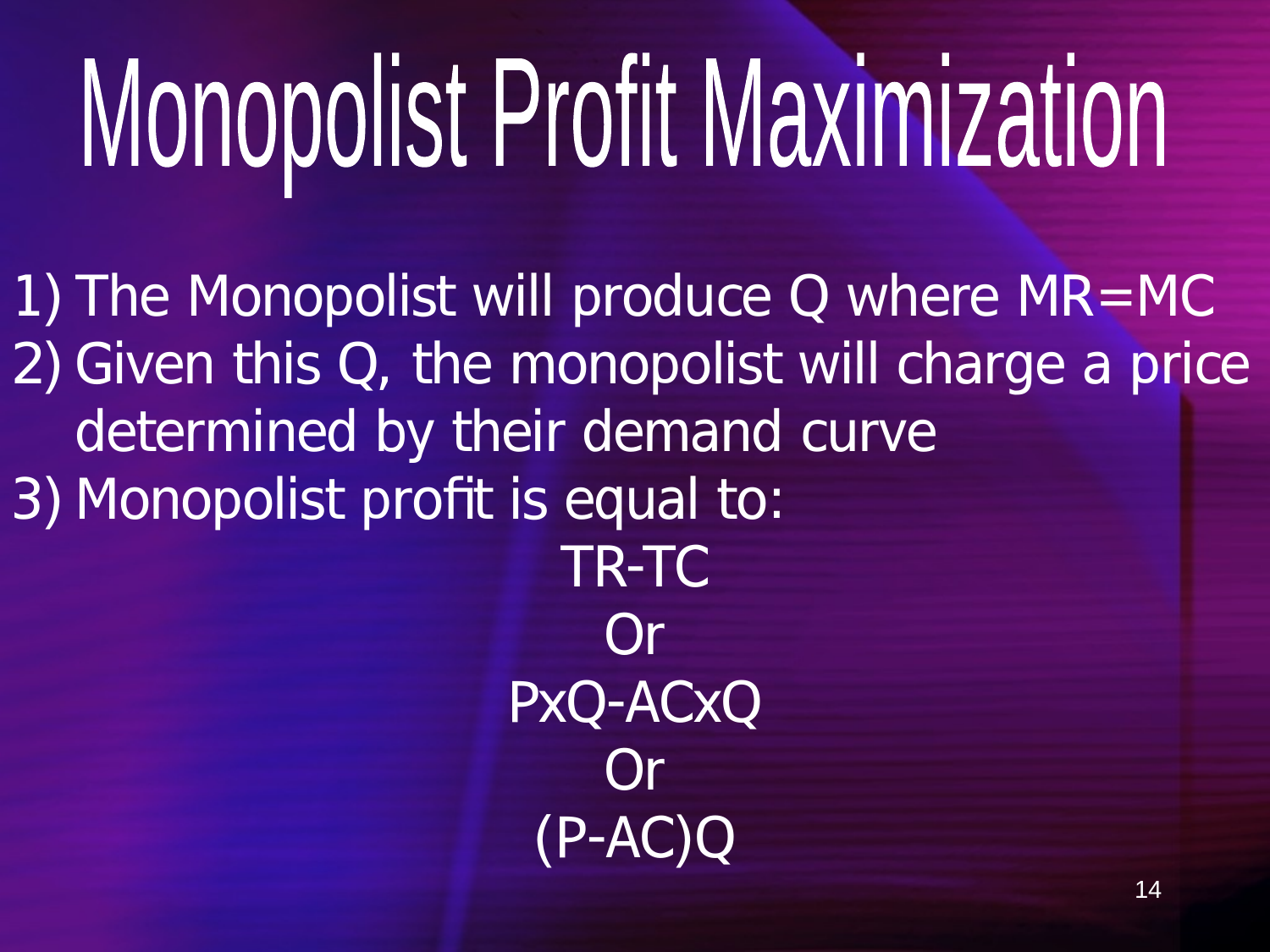

Monopolist Profit Maximization
The Monopolist will produce Q where MR=MC
Given this Q, the monopolist will charge a price determined by their demand curve
Monopolist profit is equal to:
TR-TC
Or
PxQ-ACxQ
Or
(P-AC)Q
14